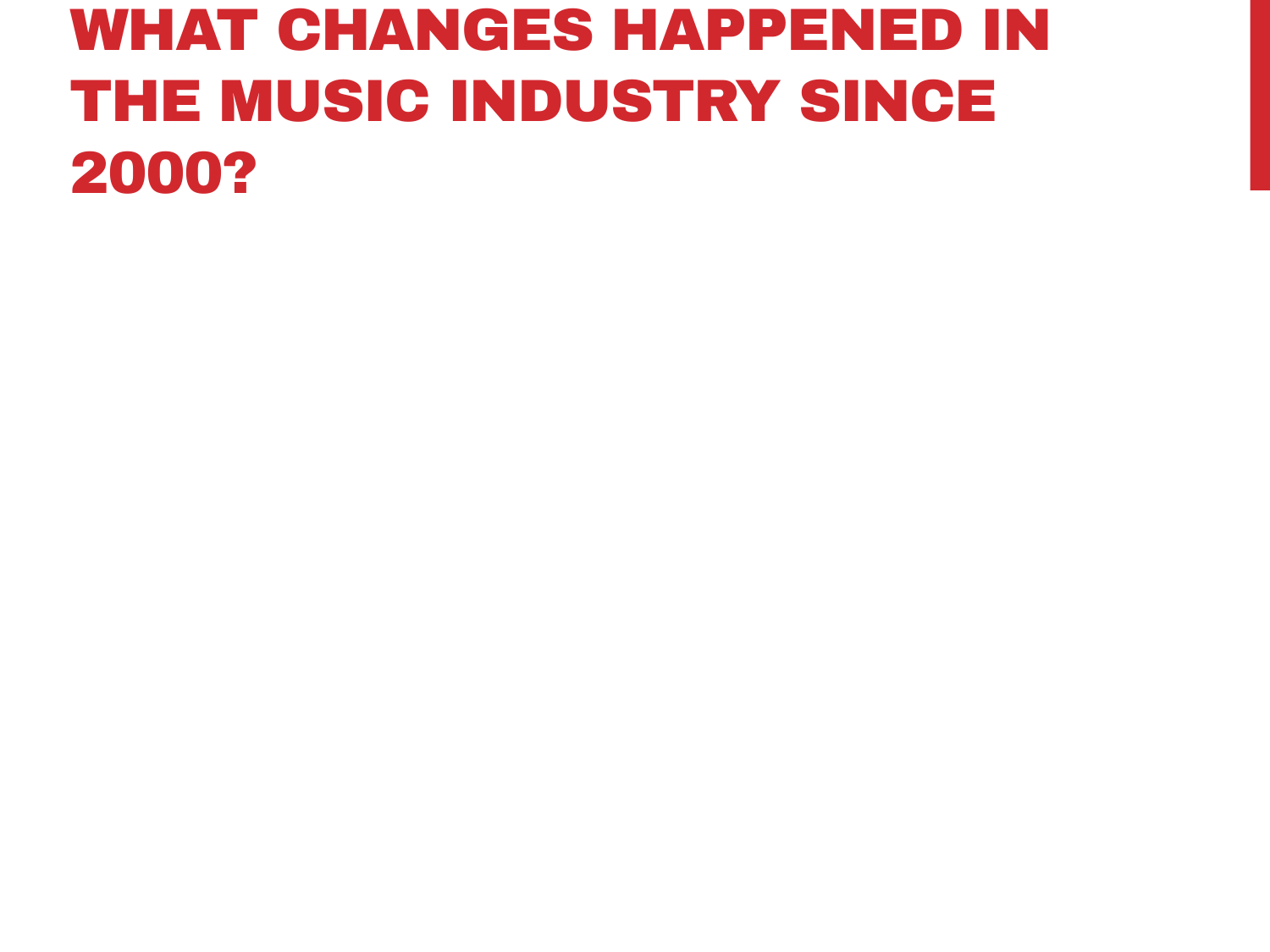

# What changes happened in the music industry since 2000?